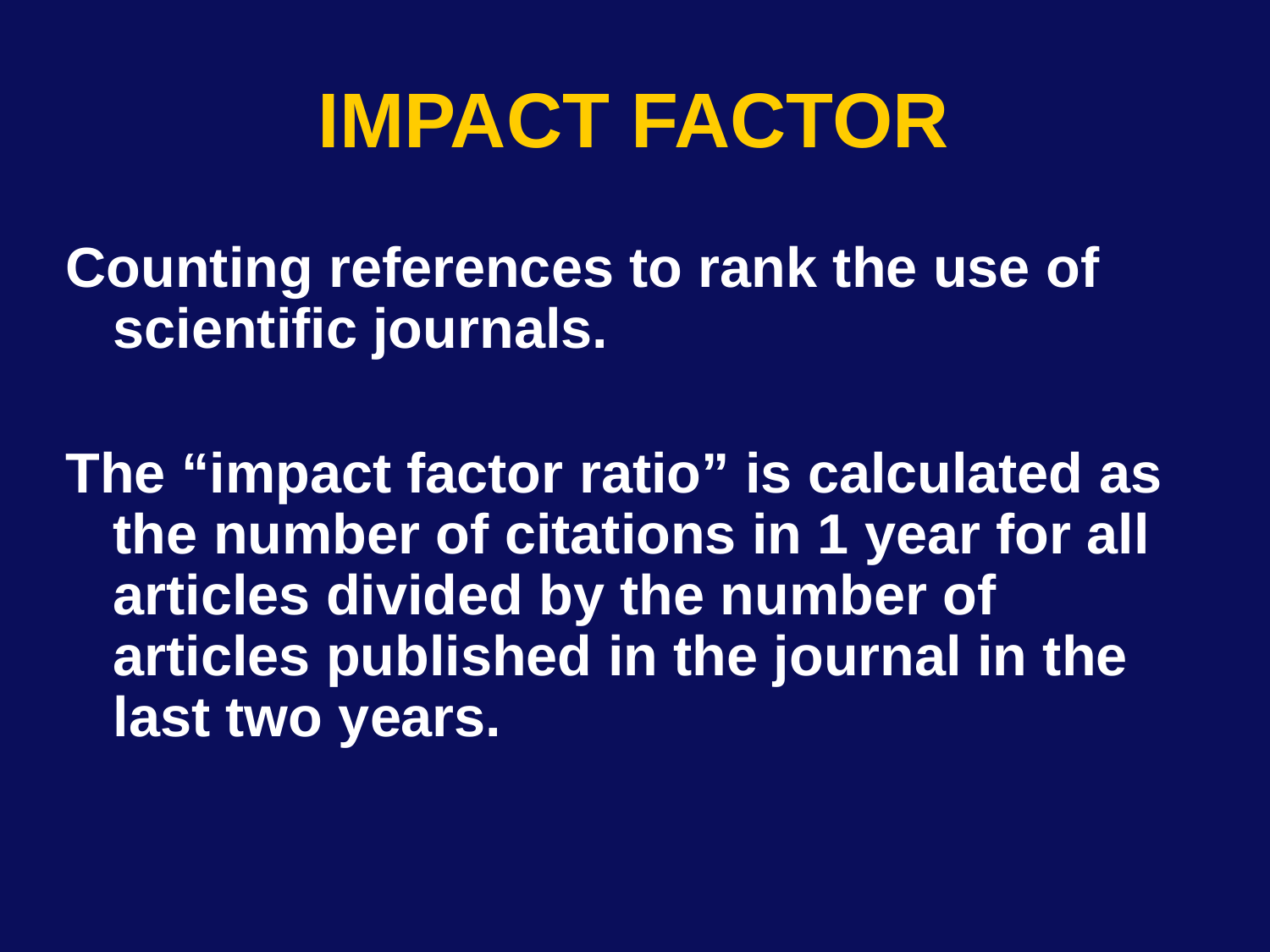

# IMPACT FACTOR
Counting references to rank the use of scientific journals.

The “impact factor ratio” is calculated as the number of citations in 1 year for all articles divided by the number of articles published in the journal in the last two years.